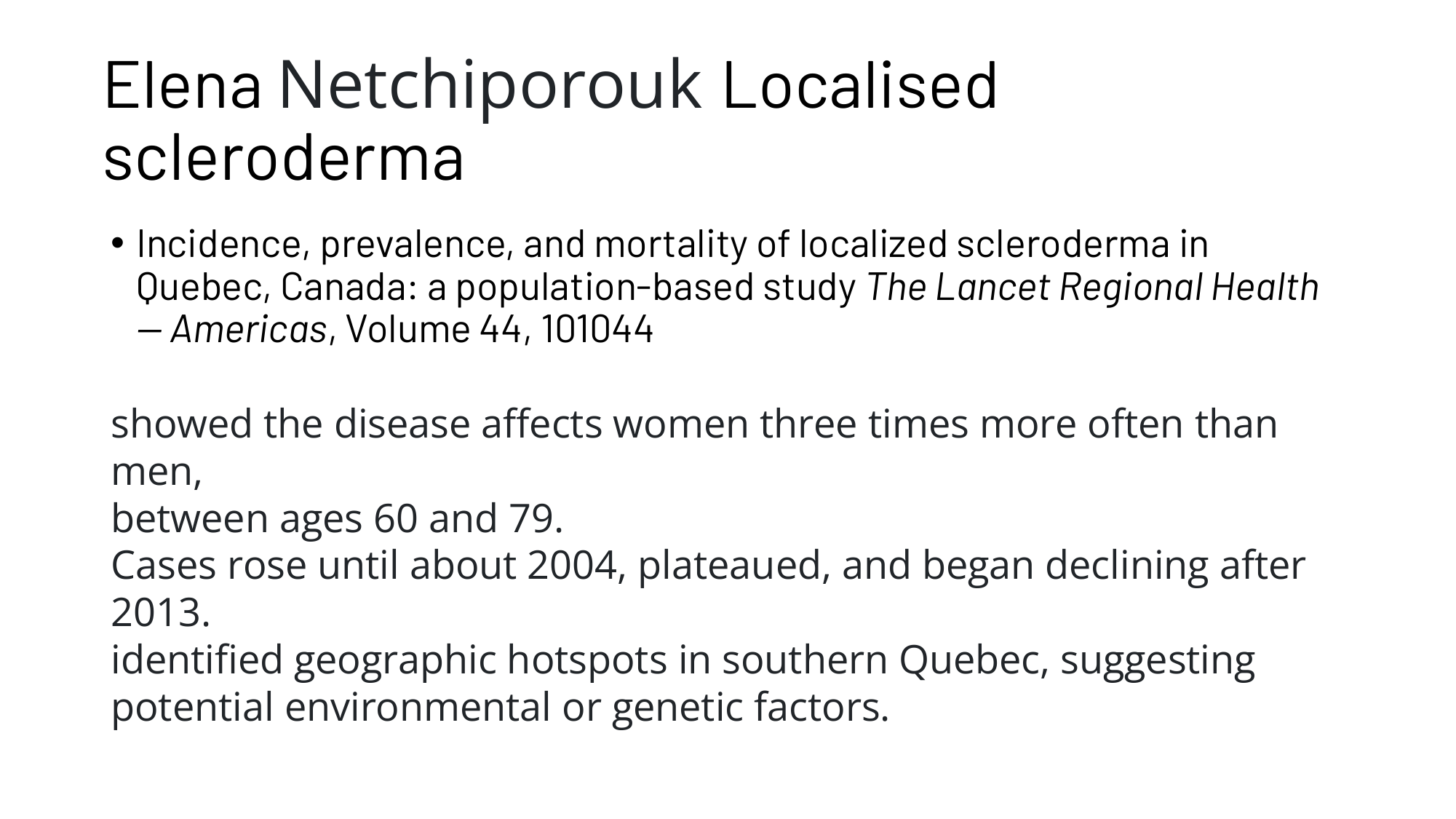

# Elena Netchiporouk Localised scleroderma
Incidence, prevalence, and mortality of localized scleroderma in Quebec, Canada: a population-based study The Lancet Regional Health — Americas, Volume 44, 101044

showed the disease affects women three times more often than men,
between ages 60 and 79.
Cases rose until about 2004, plateaued, and began declining after 2013.
identified geographic hotspots in southern Quebec, suggesting potential environmental or genetic factors.